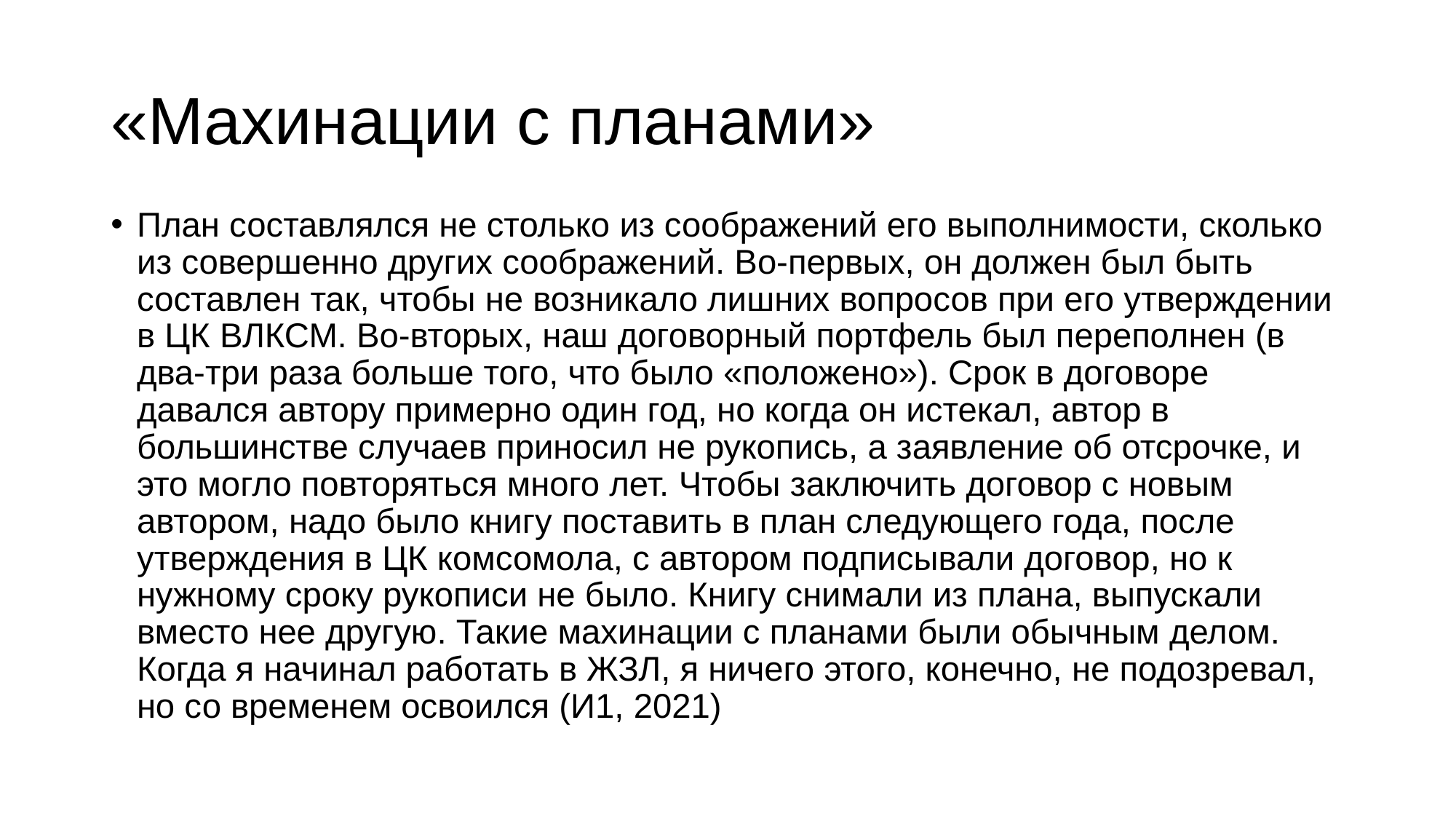

# «Махинации с планами»
План составлялся не столько из соображений его выполнимости, сколько из совершенно других соображений. Во-первых, он должен был быть составлен так, чтобы не возникало лишних вопросов при его утверждении в ЦК ВЛКСМ. Во-вторых, наш договорный портфель был переполнен (в два-три раза больше того, что было «положено»). Срок в договоре давался автору примерно один год, но когда он истекал, автор в большинстве случаев приносил не рукопись, а заявление об отсрочке, и это могло повторяться много лет. Чтобы заключить договор с новым автором, надо было книгу поставить в план следующего года, после утверждения в ЦК комсомола, с автором подписывали договор, но к нужному сроку рукописи не было. Книгу снимали из плана, выпускали вместо нее другую. Такие махинации с планами были обычным делом. Когда я начинал работать в ЖЗЛ, я ничего этого, конечно, не подозревал, но со временем освоился (И1, 2021)